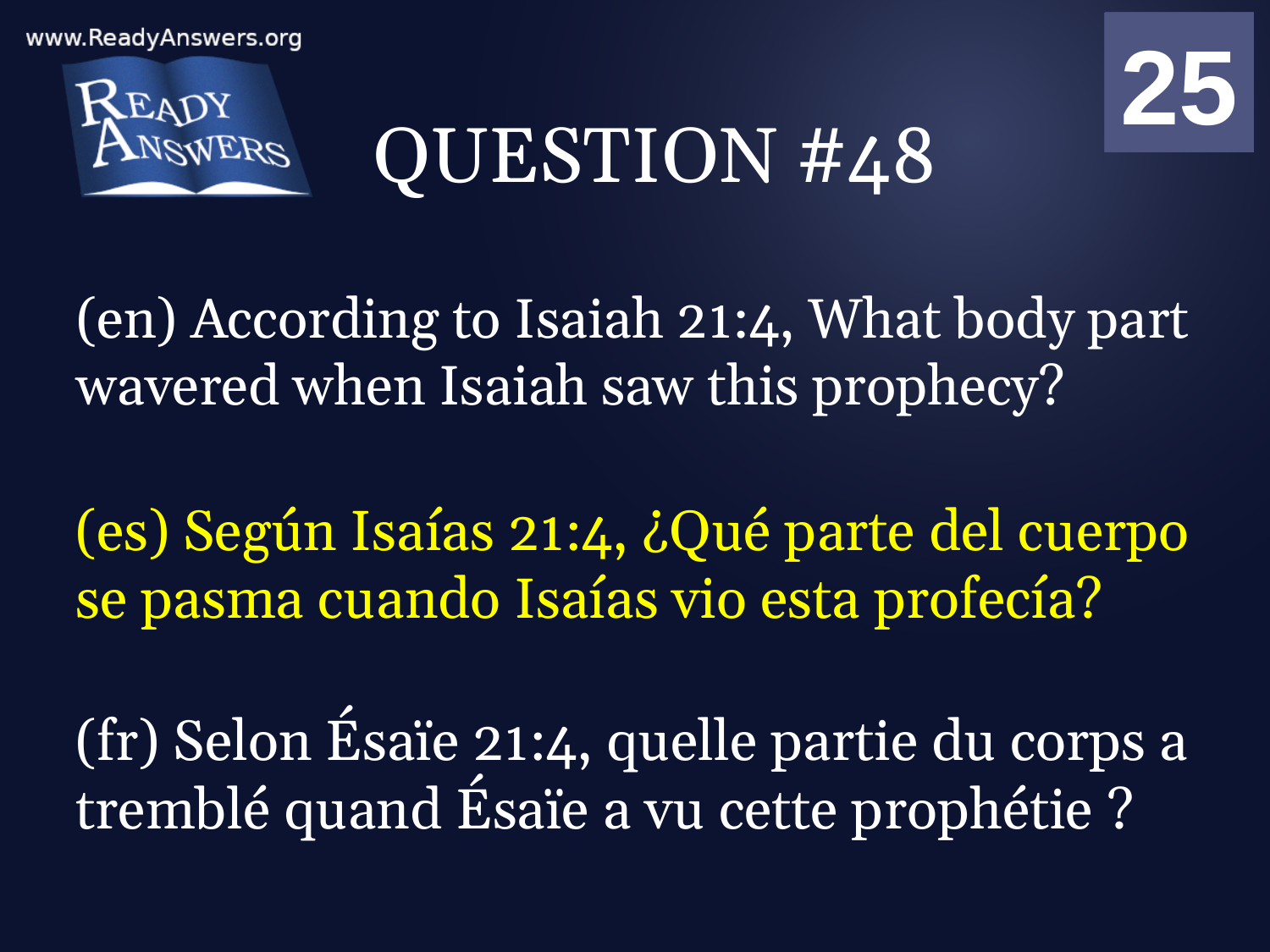

01
02
03
04
05
06
07
08
09
10
11
12
13
14
15
16
17
18
19
20
21
22
23
24
25
00
# QUESTION #48
(en) According to Isaiah 21:4, What body part wavered when Isaiah saw this prophecy?
(es) Según Isaías 21:4, ¿Qué parte del cuerpo se pasma cuando Isaías vio esta profecía?
(fr) Selon Ésaïe 21:4, quelle partie du corps a tremblé quand Ésaïe a vu cette prophétie ?